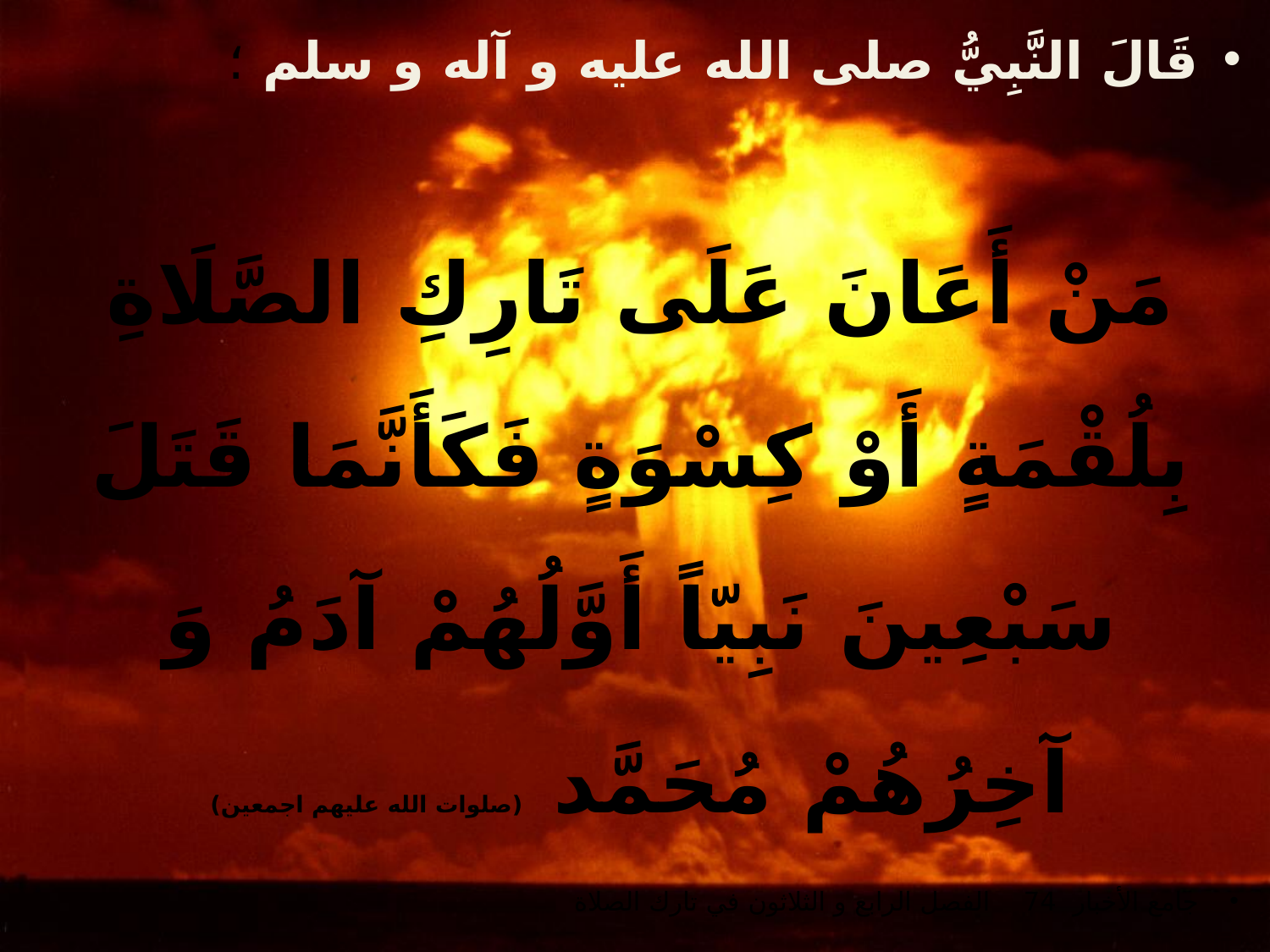

قَالَ النَّبِيُّ صلی الله علیه و آله و سلم ؛

مَنْ أَعَانَ عَلَى تَارِكِ الصَّلَاةِ بِلُقْمَةٍ أَوْ كِسْوَةٍ فَكَأَنَّمَا قَتَلَ سَبْعِينَ نَبِيّاً أَوَّلُهُمْ آدَمُ وَ آخِرُهُمْ مُحَمَّد (صلوات الله علیهم اجمعین)

جامع الأخبار  74    الفصل الرابع و الثلاثون في تارك الصلاة